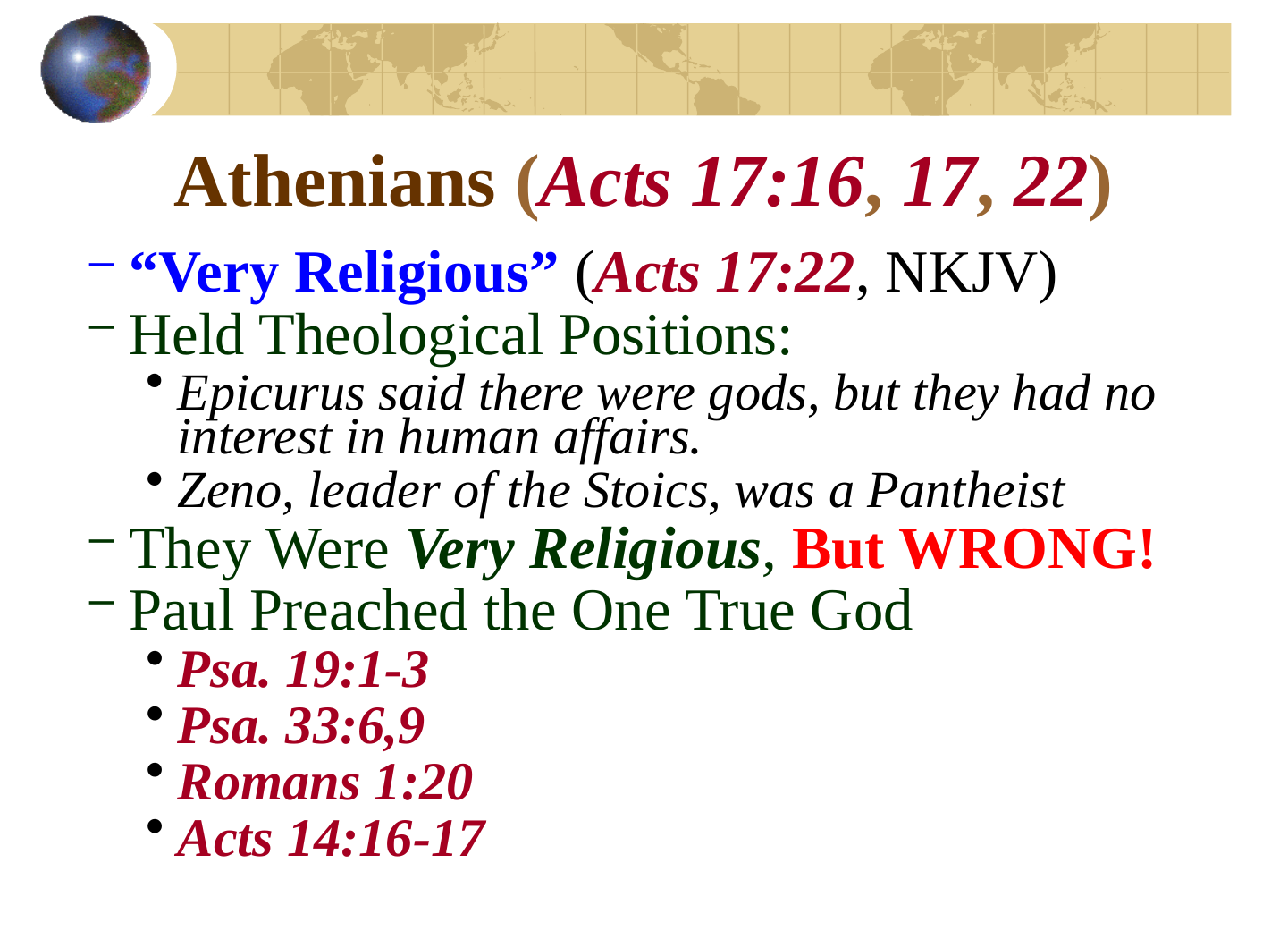

# Athenians (Acts 17:16, 17, 22)
“Very Religious” (Acts 17:22, NKJV)
Held Theological Positions:
Epicurus said there were gods, but they had no interest in human affairs.
Zeno, leader of the Stoics, was a Pantheist
They Were Very Religious, But WRONG!
Paul Preached the One True God
Psa. 19:1-3
Psa. 33:6,9
Romans 1:20
Acts 14:16-17